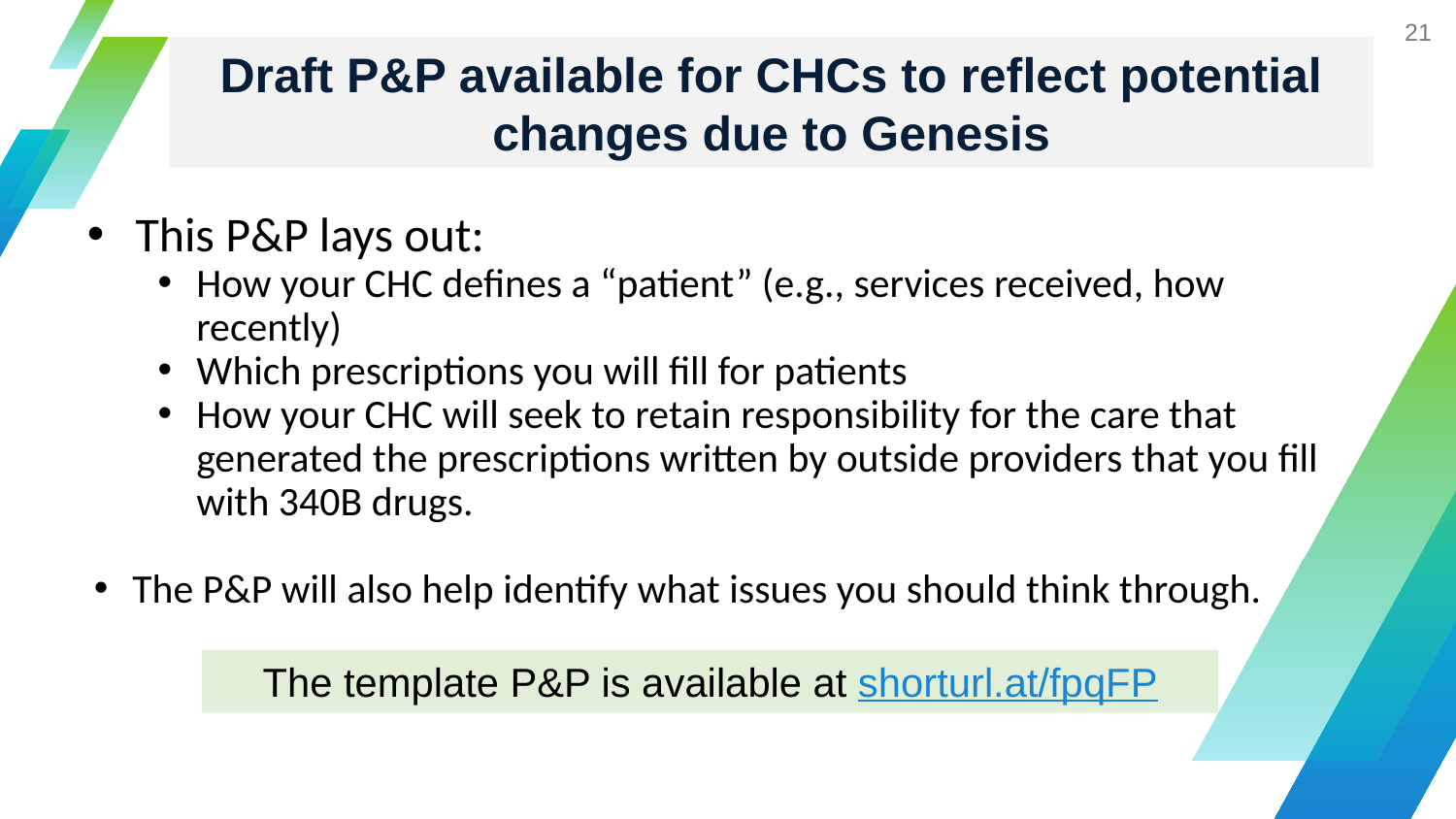

21
Draft P&P available for CHCs to reflect potential changes due to Genesis

 This P&P lays out:
How your CHC defines a “patient” (e.g., services received, how recently)
Which prescriptions you will fill for patients
How your CHC will seek to retain responsibility for the care that generated the prescriptions written by outside providers that you fill with 340B drugs.

The P&P will also help identify what issues you should think through.
The template P&P is available at shorturl.at/fpqFP